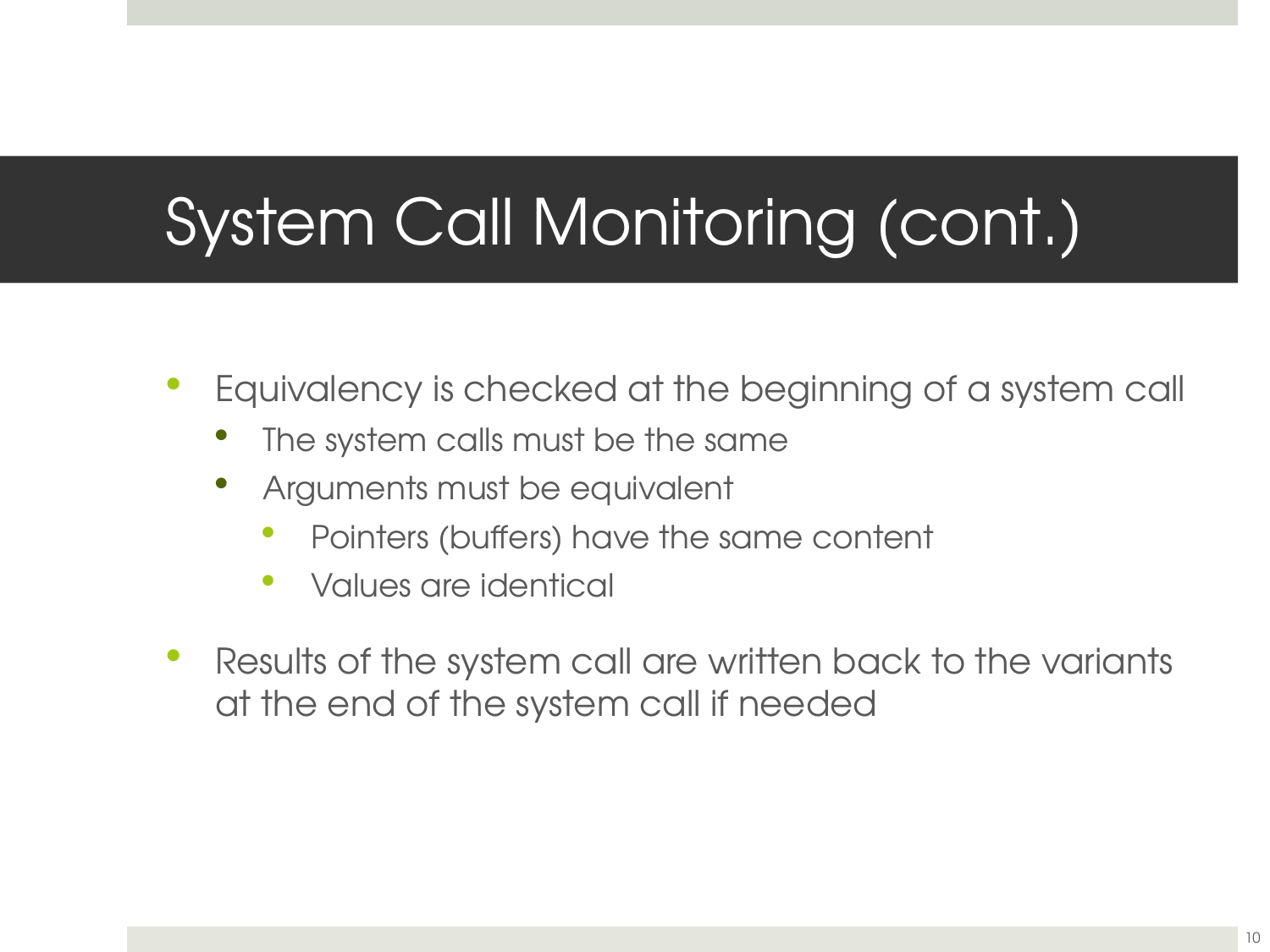

# System Call Monitoring (cont.)
Equivalency is checked at the beginning of a system call
The system calls must be the same
Arguments must be equivalent
Pointers (buffers) have the same content
Values are identical
Results of the system call are written back to the variants at the end of the system call if needed
10